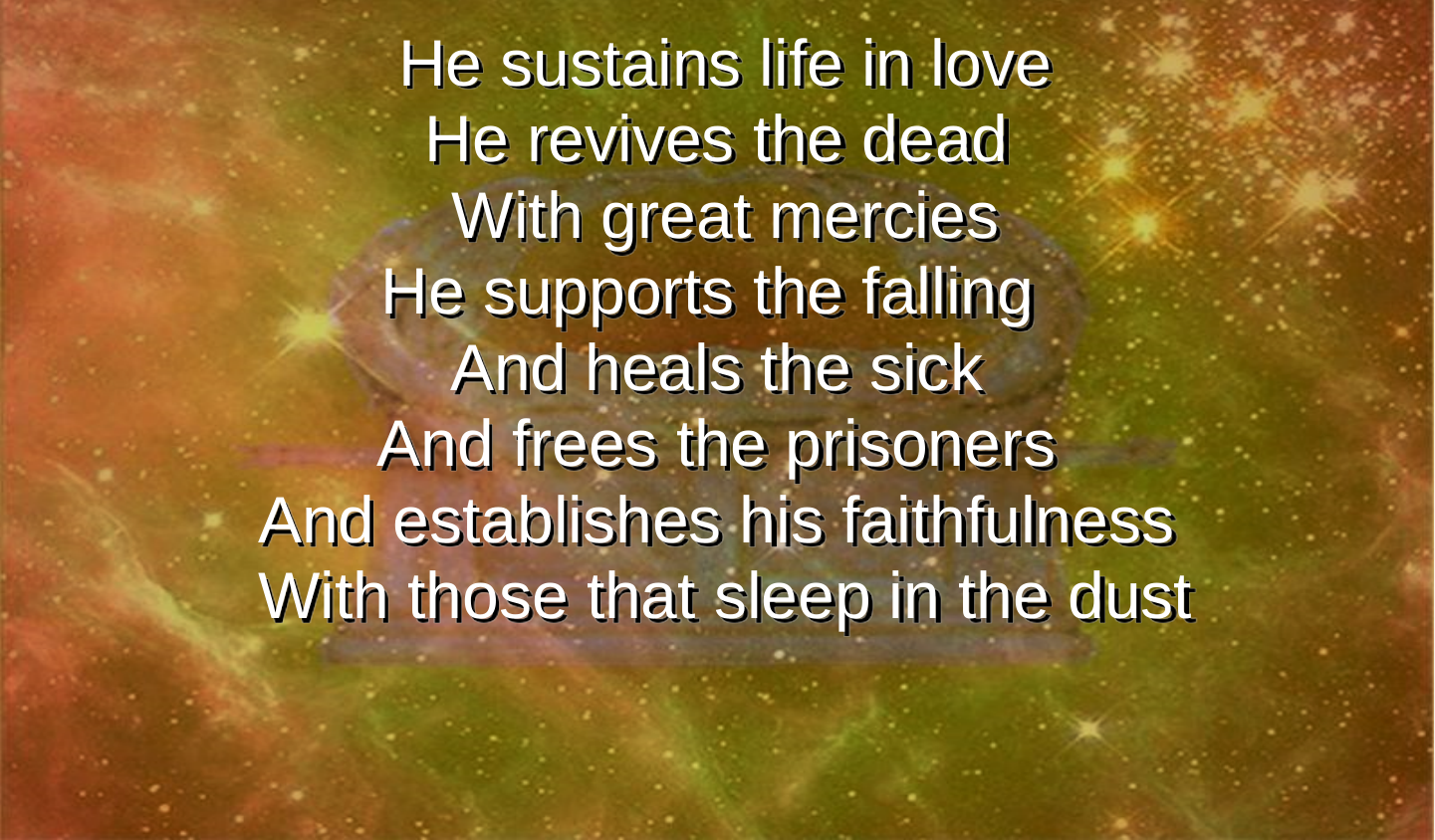

He sustains life in love
He revives the dead
 With great mercies
He supports the falling
And heals the sick
And frees the prisoners
And establishes his faithfulness
 With those that sleep in the dust